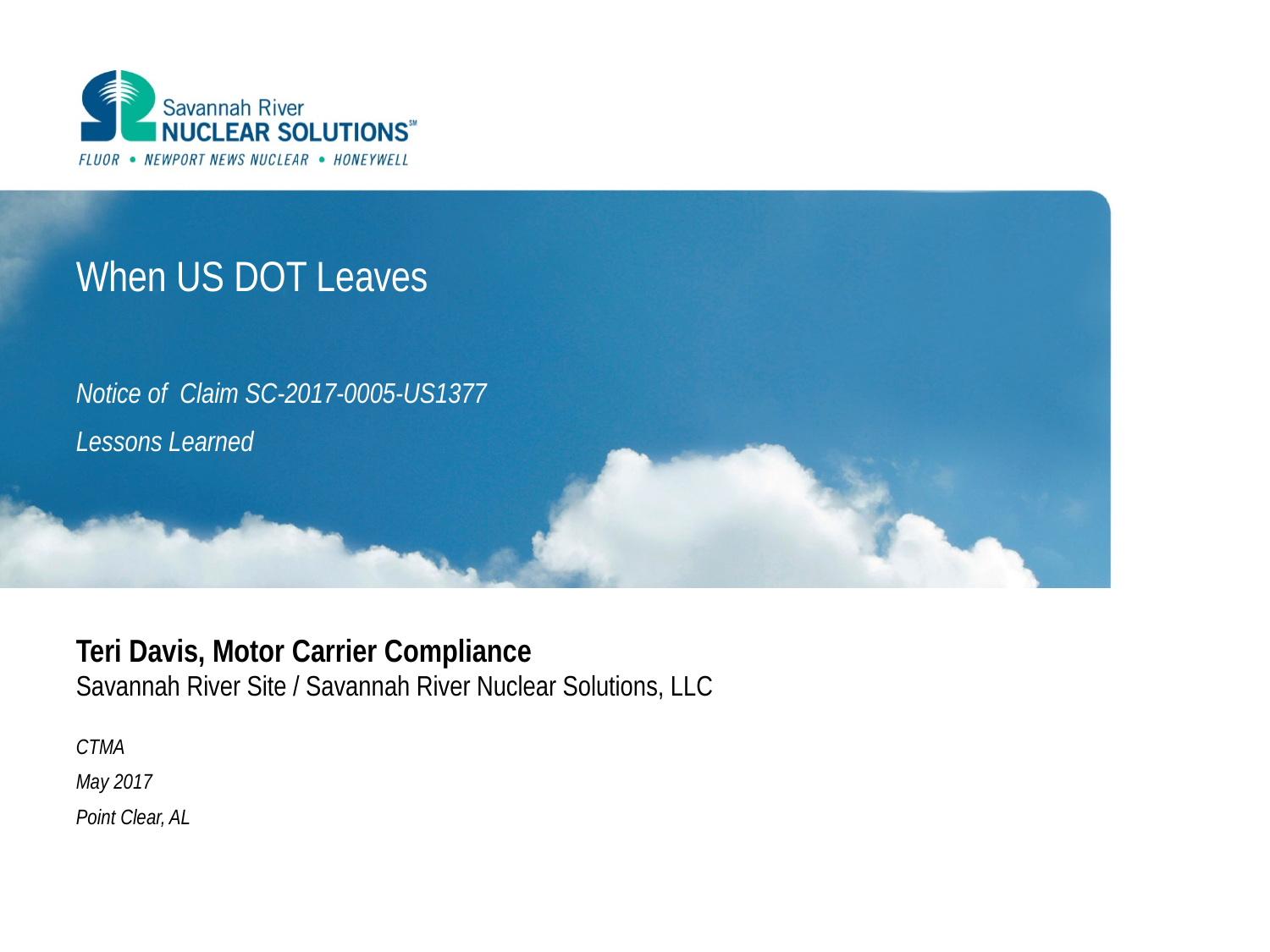

When US DOT Leaves
Notice of  Claim SC-2017-0005-US1377
Lessons Learned
Teri Davis, Motor Carrier Compliance
Savannah River Site / Savannah River Nuclear Solutions, LLC
CTMA
May 2017
Point Clear, AL